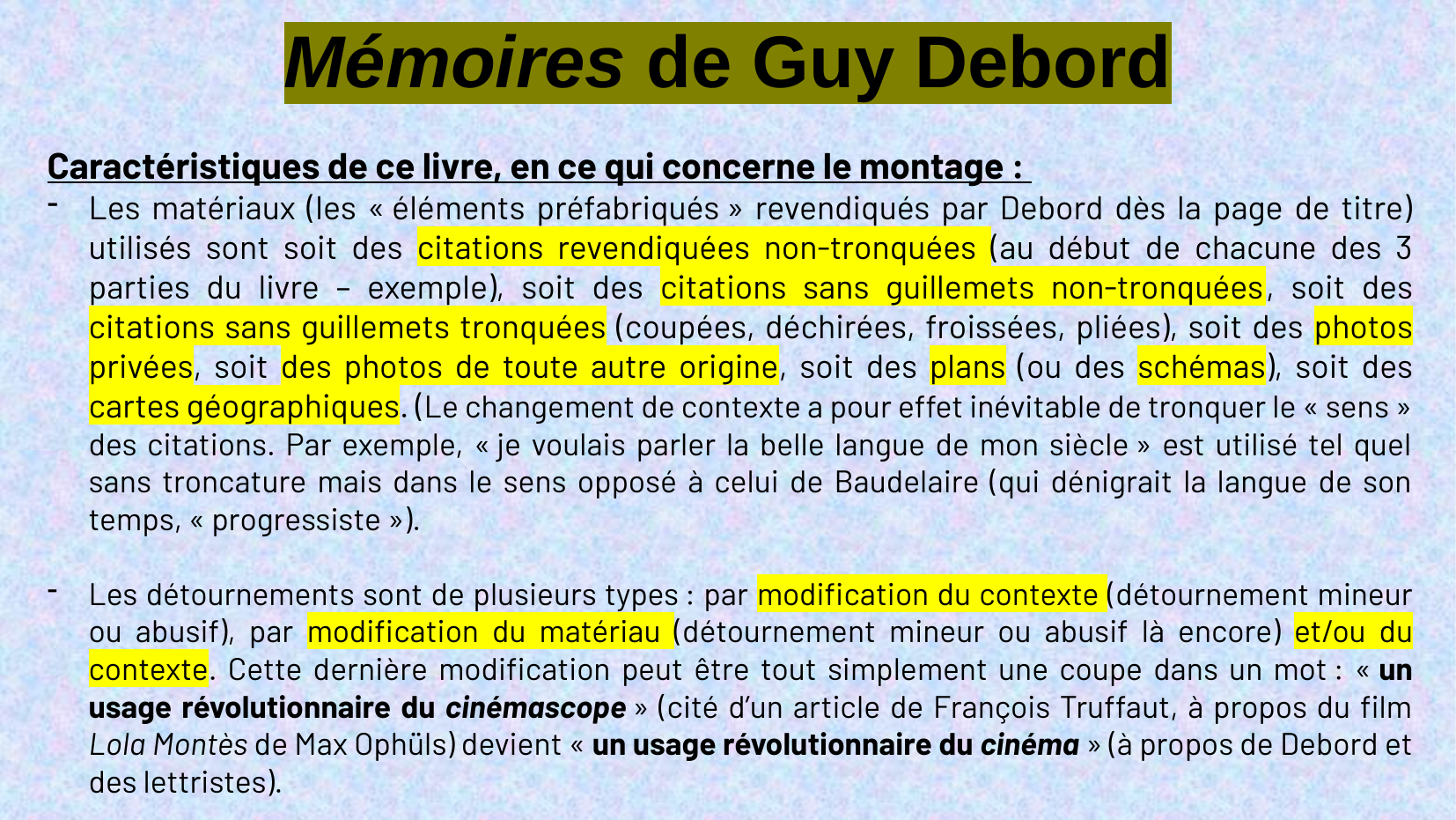

Mémoires de Guy Debord
Caractéristiques de ce livre, en ce qui concerne le montage :
Les matériaux (les « éléments préfabriqués » revendiqués par Debord dès la page de titre) utilisés sont soit des citations revendiquées non-tronquées (au début de chacune des 3 parties du livre – exemple), soit des citations sans guillemets non-tronquées , soit des citations sans guillemets tronquées (coupées, déchirées, froissées, pliées), soit des photos privées, soit des photos de toute autre origine, soit des plans (ou des schémas), soit des cartes géographiques. (Le changement de contexte a pour effet inévitable de tronquer le « sens » des citations. Par exemple, « je voulais parler la belle langue de mon siècle » est utilisé tel quel sans troncature mais dans le sens opposé à celui de Baudelaire (qui dénigrait la langue de son temps, « progressiste »).

Les détournements sont de plusieurs types : par modification du contexte (détournement mineur ou abusif), par modification du matériau (détournement mineur ou abusif là encore) et/ou du contexte. Cette dernière modification peut être tout simplement une coupe dans un mot : « un usage révolutionnaire du cinémascope » (cité d’un article de François Truffaut, à propos du film Lola Montès de Max Ophüls) devient « un usage révolutionnaire du cinéma » (à propos de Debord et des lettristes).